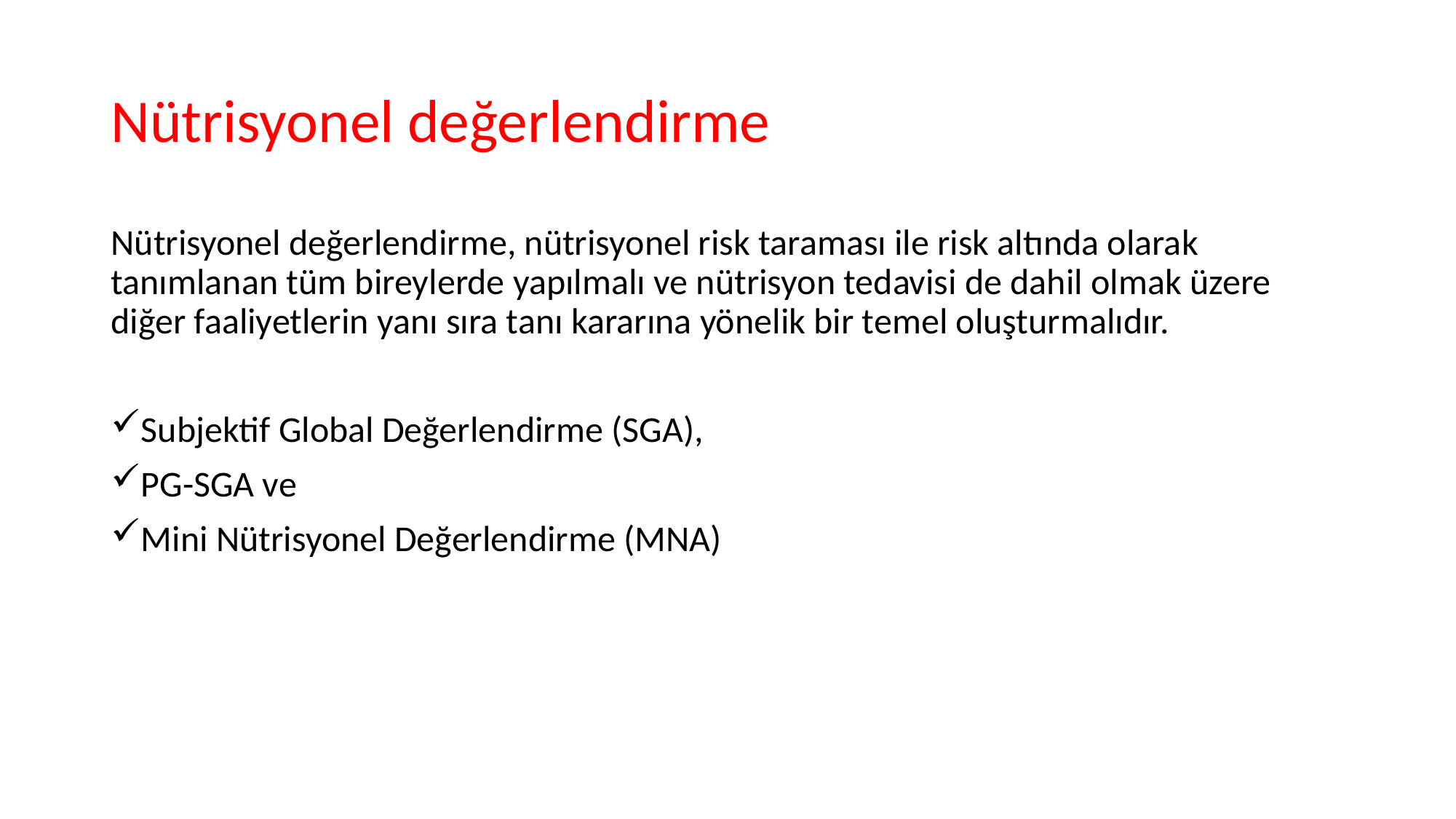

# Nütrisyonel değerlendirme
Nütrisyonel değerlendirme, nütrisyonel risk taraması ile risk altında olarak tanımlanan tüm bireylerde yapılmalı ve nütrisyon tedavisi de dahil olmak üzere diğer faaliyetlerin yanı sıra tanı kararına yönelik bir temel oluşturmalıdır.

Subjektif Global Değerlendirme (SGA),
PG-SGA ve
Mini Nütrisyonel Değerlendirme (MNA)